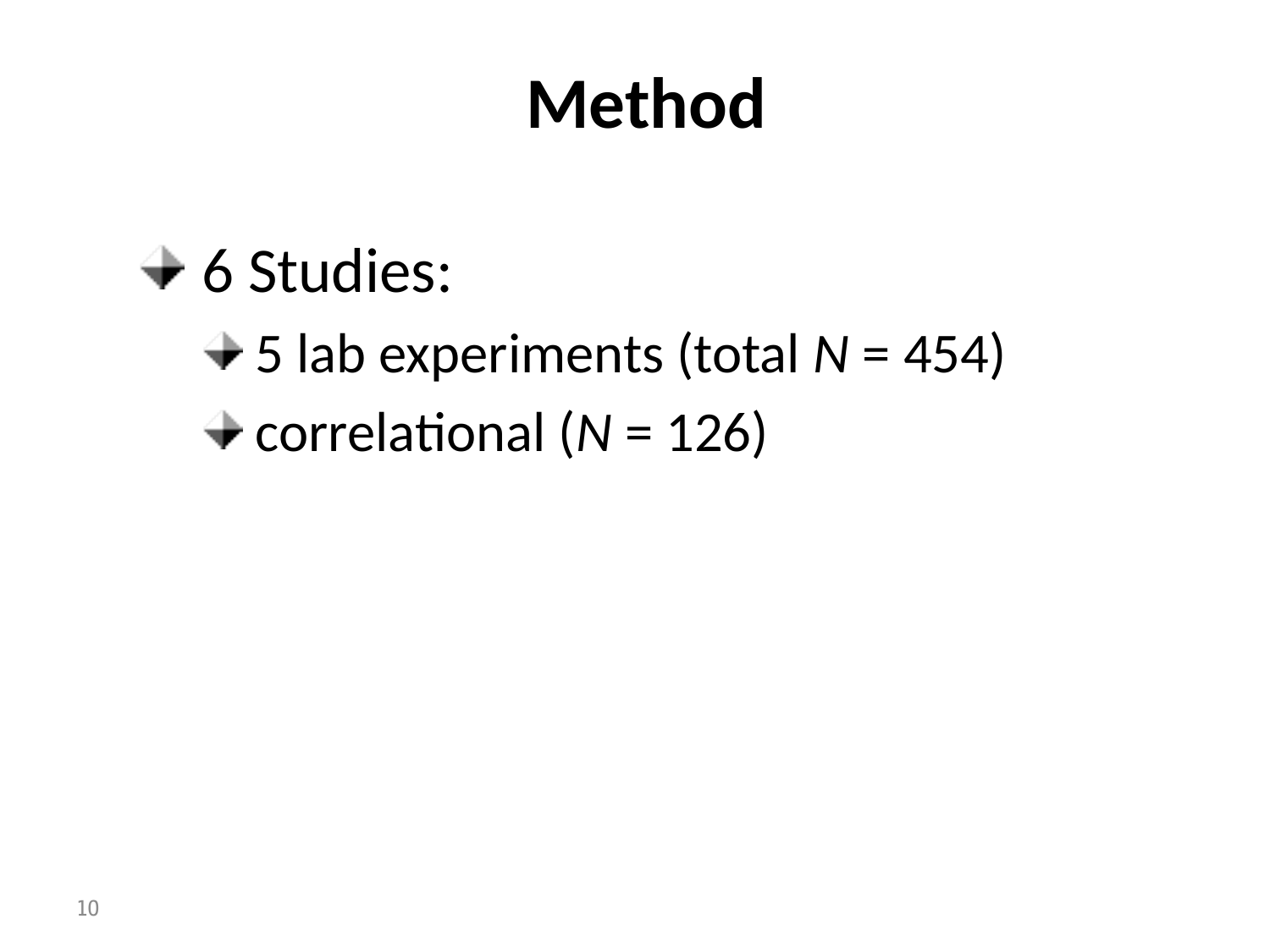

Method
 6 Studies:
 5 lab experiments (total N = 454)
 correlational (N = 126)
10